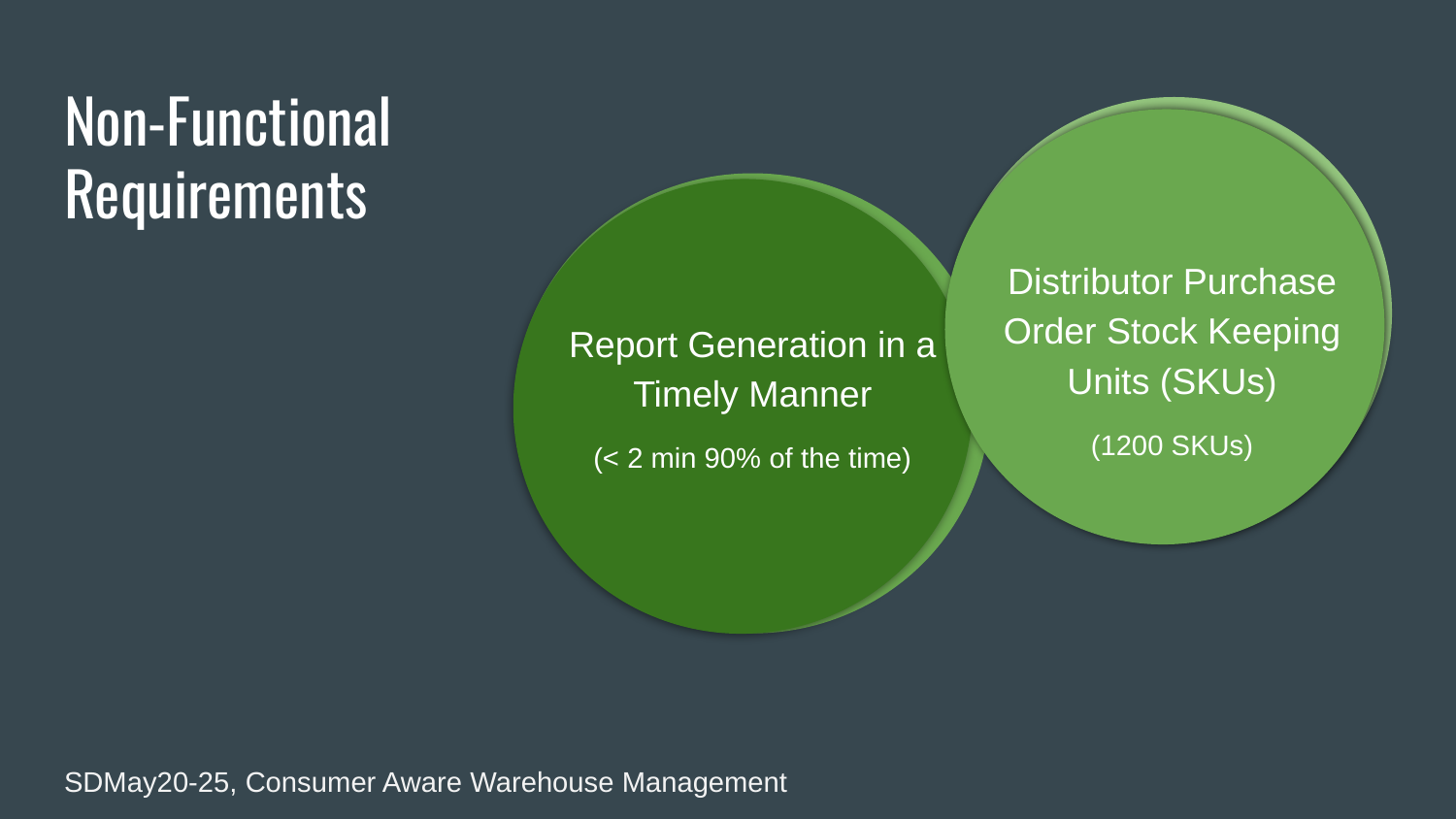

# Non-Functional
Requirements

Distributor Purchase Order Stock Keeping Units (SKUs)
(1200 SKUs)
Report Generation in a Timely Manner
(< 2 min 90% of the time)
SDMay20-25, Consumer Aware Warehouse Management